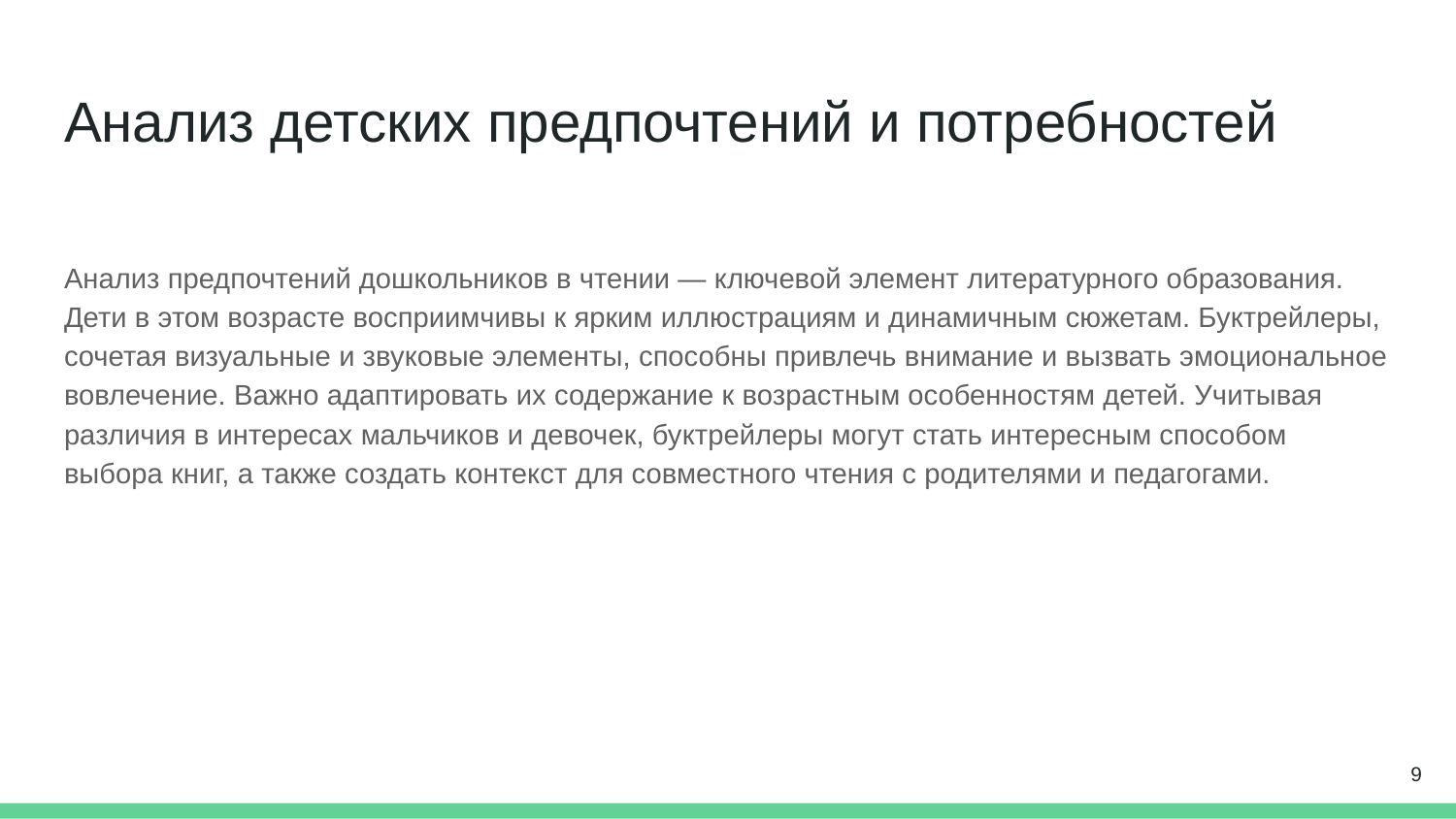

# Анализ детских предпочтений и потребностей
Анализ предпочтений дошкольников в чтении — ключевой элемент литературного образования. Дети в этом возрасте восприимчивы к ярким иллюстрациям и динамичным сюжетам. Буктрейлеры, сочетая визуальные и звуковые элементы, способны привлечь внимание и вызвать эмоциональное вовлечение. Важно адаптировать их содержание к возрастным особенностям детей. Учитывая различия в интересах мальчиков и девочек, буктрейлеры могут стать интересным способом выбора книг, а также создать контекст для совместного чтения с родителями и педагогами.
9